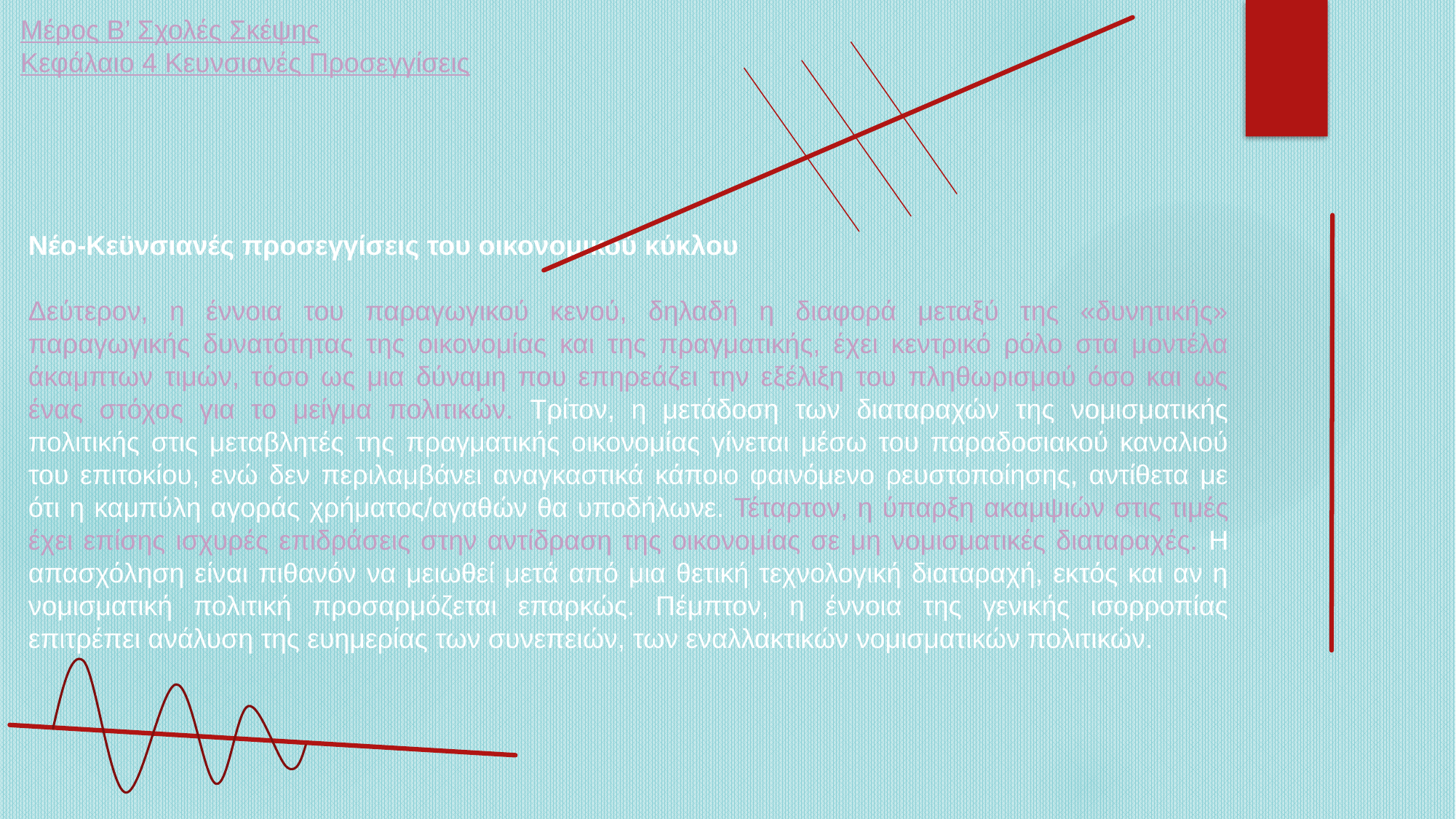

Μέρος Β’ Σχολές Σκέψης
Κεφάλαιο 4 Κευνσιανές Προσεγγίσεις
Νέο-Κεϋνσιανές προσεγγίσεις του οικονομικού κύκλου

Δεύτερον, η έννοια του παραγωγικού κενού, δηλαδή η διαφορά μεταξύ της «δυνητικής» παραγωγικής δυνατότητας της οικονομίας και της πραγματικής, έχει κεντρικό ρόλο στα μοντέλα άκαμπτων τιμών, τόσο ως μια δύναμη που επηρεάζει την εξέλιξη του πληθωρισμού όσο και ως ένας στόχος για το μείγμα πολιτικών. Τρίτον, η μετάδοση των διαταραχών της νομισματικής πολιτικής στις μεταβλητές της πραγματικής οικονομίας γίνεται μέσω του παραδοσιακού καναλιού του επιτοκίου, ενώ δεν περιλαμβάνει αναγκαστικά κάποιο φαινόμενο ρευστοποίησης, αντίθετα με ότι η καμπύλη αγοράς χρήματος/αγαθών θα υποδήλωνε. Τέταρτον, η ύπαρξη ακαμψιών στις τιμές έχει επίσης ισχυρές επιδράσεις στην αντίδραση της οικονομίας σε μη νομισματικές διαταραχές. Η απασχόληση είναι πιθανόν να μειωθεί μετά από μια θετική τεχνολογική διαταραχή, εκτός και αν η νομισματική πολιτική προσαρμόζεται επαρκώς. Πέμπτον, η έννοια της γενικής ισορροπίας επιτρέπει ανάλυση της ευημερίας των συνεπειών, των εναλλακτικών νομισματικών πολιτικών.